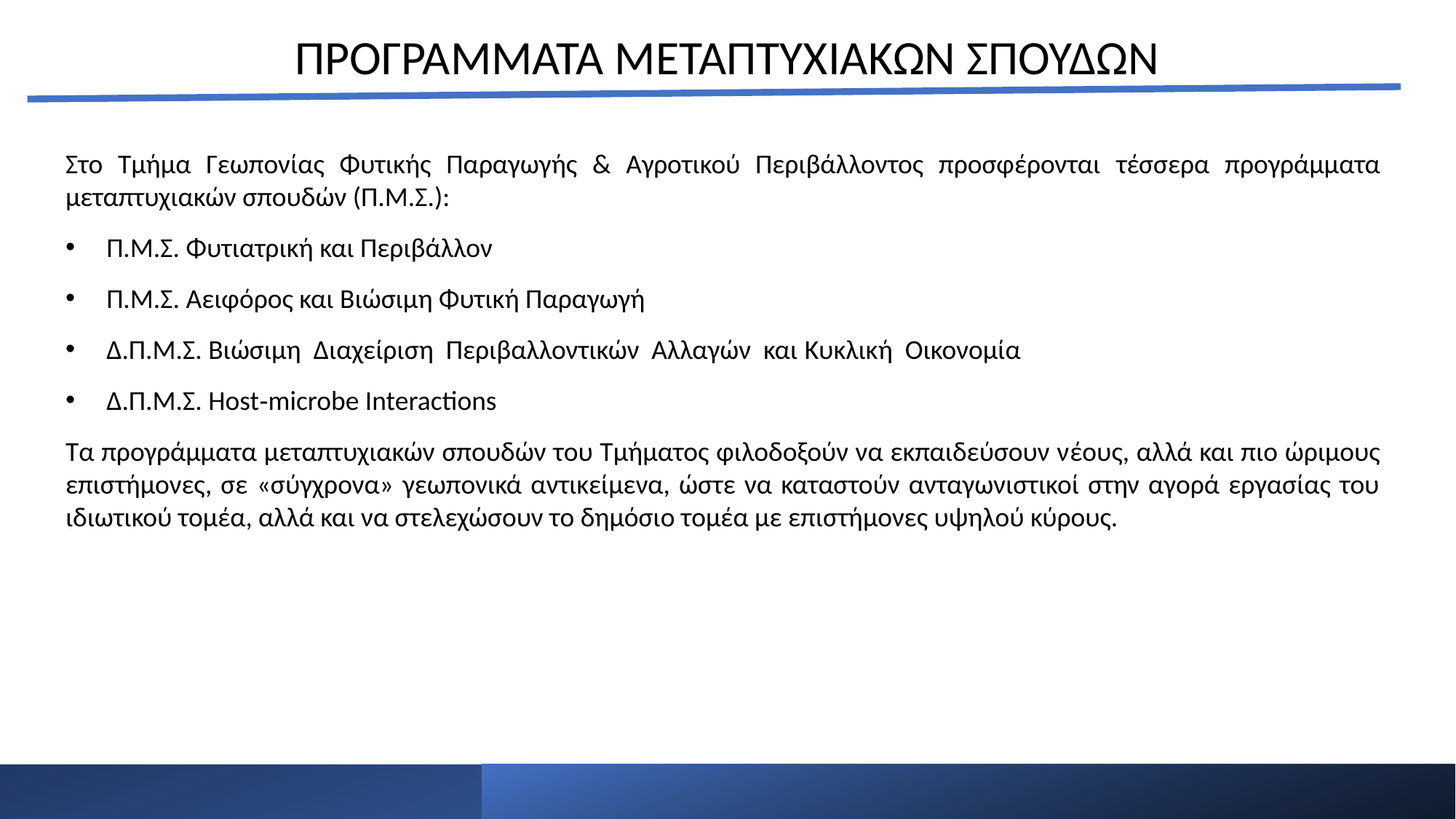

# ΠΡΟΓΡΑΜΜΑΤΑ ΜΕΤΑΠΤΥΧΙΑΚΩΝ ΣΠΟΥΔΩΝ
Στο Τμήμα Γεωπονίας Φυτικής Παραγωγής & Αγροτικού Περιβάλλοντος προσφέρονται τέσσερα προγράμματα μεταπτυχιακών σπουδών (Π.Μ.Σ.):
Π.Μ.Σ. Φυτιατρική και Περιβάλλον
Π.Μ.Σ. Αειφόρος και Βιώσιμη Φυτική Παραγωγή
Δ.Π.Μ.Σ. Βιώσιμη  Διαχείριση  Περιβαλλοντικών  Αλλαγών  και Κυκλική  Οικονομία
Δ.Π.Μ.Σ. Host‐microbe Interactions
Τα προγράμματα μεταπτυχιακών σπουδών του Τμήματος φιλοδοξούν να εκπαιδεύσουν νέους, αλλά και πιο ώριμους επιστήμονες, σε «σύγχρονα» γεωπονικά αντικείμενα, ώστε να καταστούν ανταγωνιστικοί στην αγορά εργασίας του ιδιωτικού τομέα, αλλά και να στελεχώσουν το δημόσιο τομέα με επιστήμονες υψηλού κύρους.